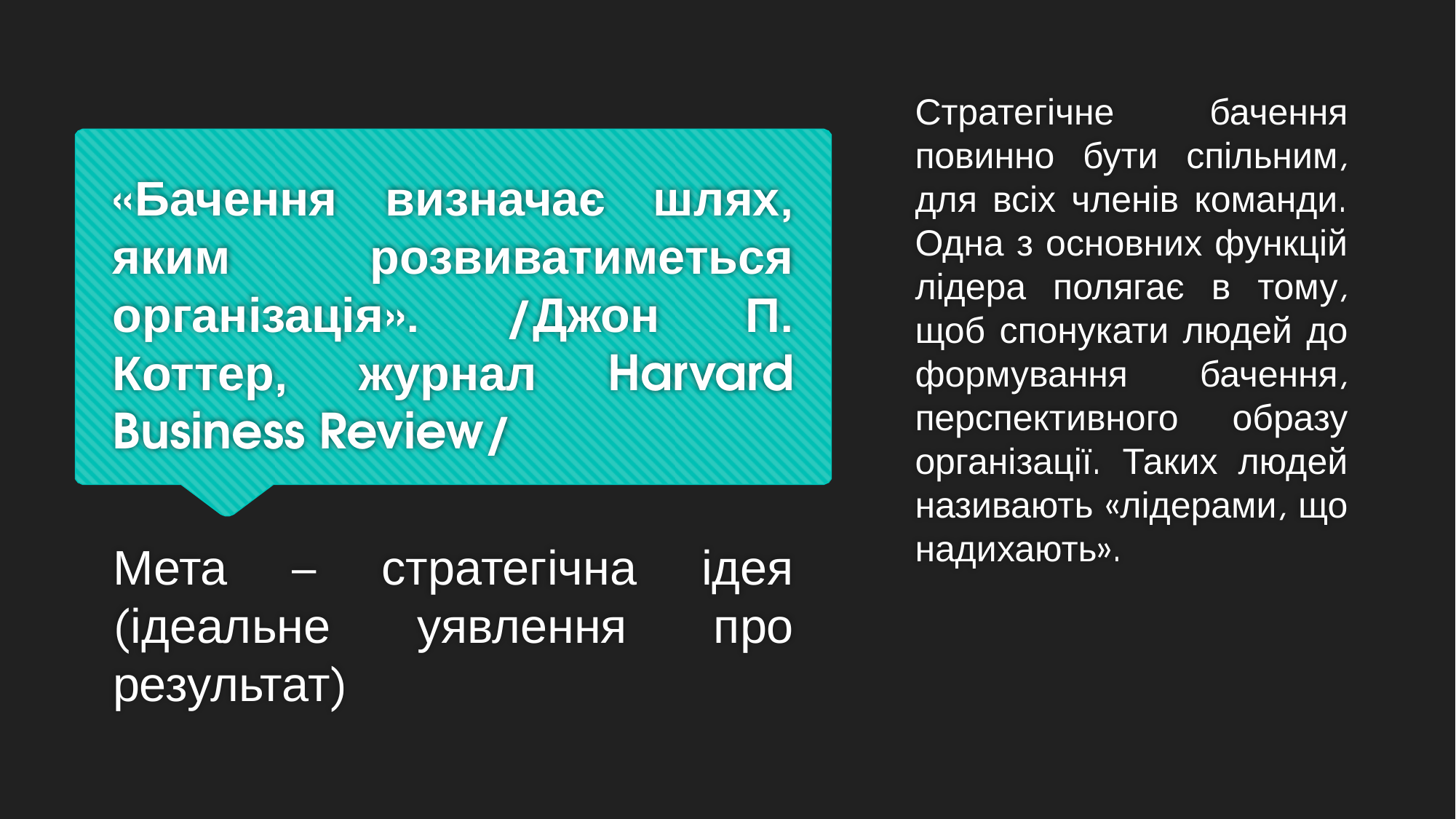

Стратегічне бачення повинно бути спільним, для всіх членів команди. Одна з основних функцій лідера полягає в тому, щоб спонукати людей до формування бачення, перспективного образу організації. Таких людей називають «лідерами, що надихають».

# «Бачення визначає шлях, яким розвиватиметься організація». /Джон П. Коттер, журнал Harvard Business Review/
Мета – стратегічна ідея (ідеальне уявлення про результат)